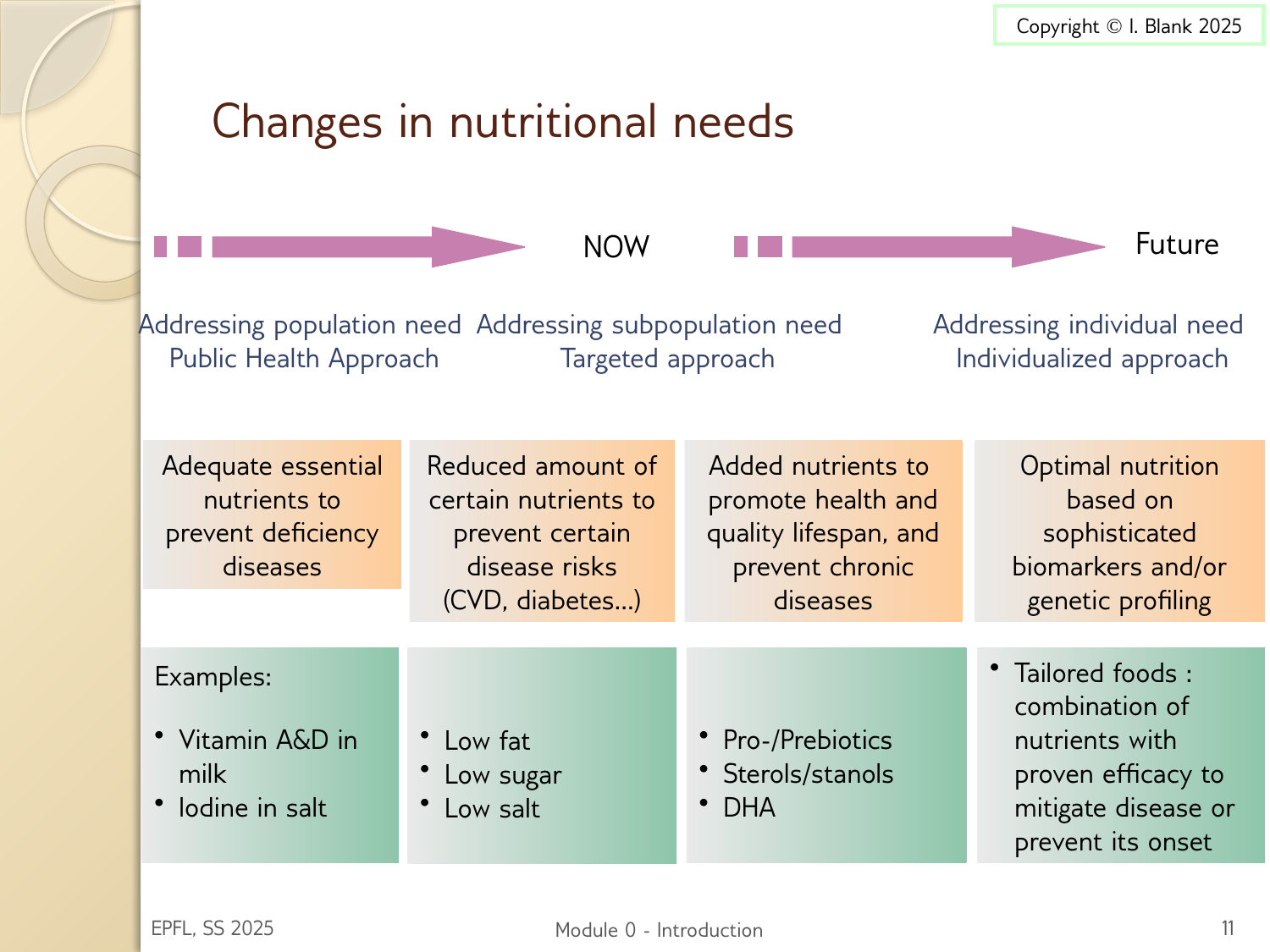

Changes in nutritional needs
Future
NOW

Addressing population need
Public Health Approach
Addressing subpopulation need
 Targeted approach
Addressing individual need
 Individualized approach
Adequate essential nutrients to prevent deficiency diseases
Reduced amount of certain nutrients to prevent certain disease risks
(CVD, diabetes...)
Added nutrients to  promote health and quality lifespan, and prevent chronic diseases
Optimal nutrition based on sophisticated biomarkers and/or genetic profiling

Vitamin A&D in milk
Iodine in salt

Pro-/Prebiotics
Sterols/stanols
DHA

Tailored foods : combination of nutrients with proven efficacy to mitigate disease or prevent its onset

Low fat
Low sugar
Low salt

Examples:
11
Module 0 - Introduction